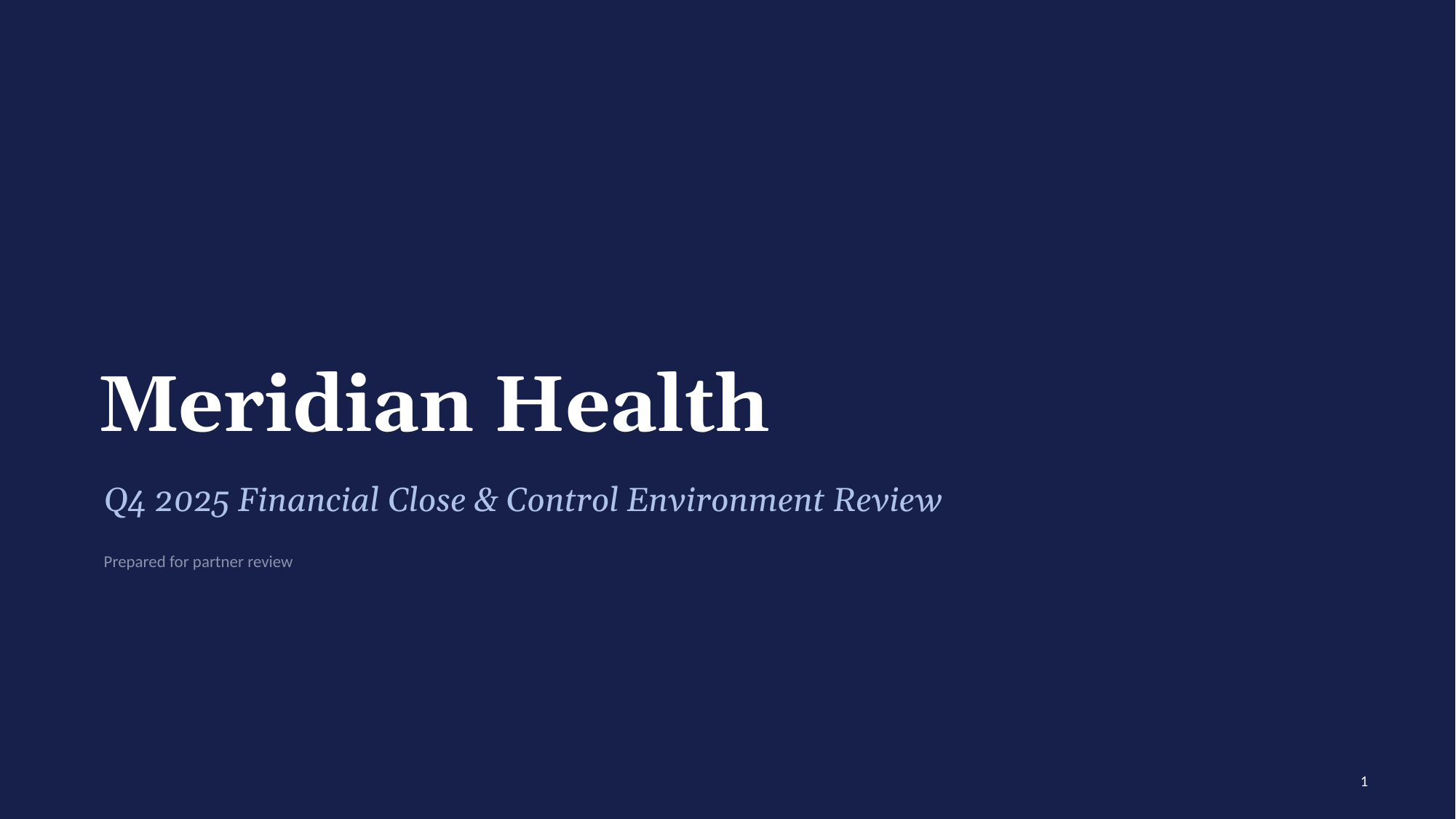

Meridian Health
Q4 2025 Financial Close & Control Environment Review
Prepared for partner review
1